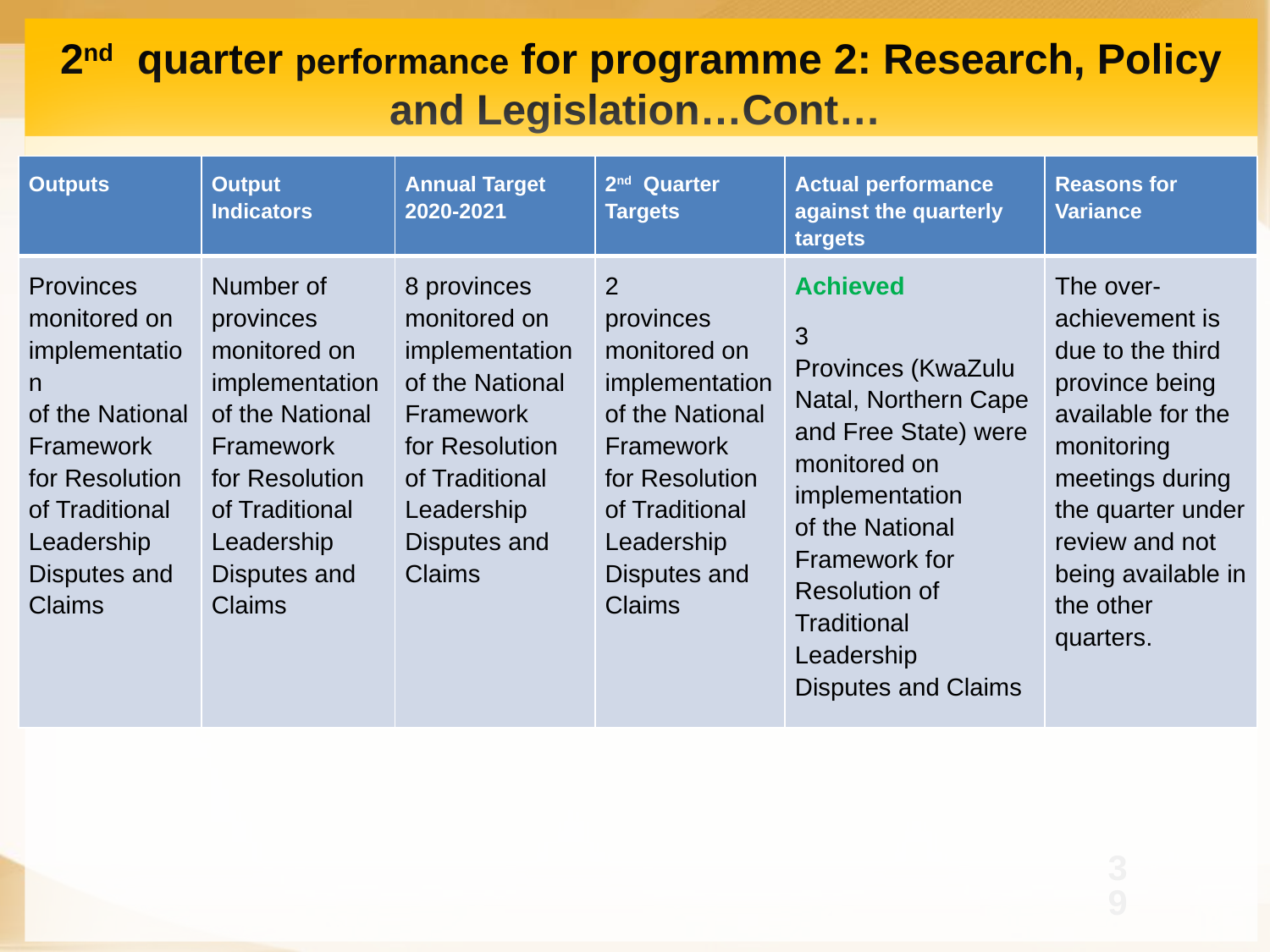

# 2nd  quarter performance for programme 2: Research, Policy and Legislation…Cont…

| Outputs | Output Indicators | Annual Target 2020-2021 | 2nd Quarter Targets | Actual performance against the quarterly targets | Reasons for Variance |
| --- | --- | --- | --- | --- | --- |
| Provinces monitored on implementation of the National Framework for Resolution of Traditional Leadership Disputes and Claims | Number of provinces monitored on implementation of the National Framework for Resolution of Traditional Leadership Disputes and Claims | 8 provinces monitored on implementation of the National Framework for Resolution of Traditional Leadership Disputes and Claims | 2 provinces monitored on implementation of the National Framework for Resolution of Traditional Leadership Disputes and Claims | Achieved 3 Provinces (KwaZulu Natal, Northern Cape and Free State) were monitored on implementation of the National Framework for Resolution of Traditional Leadership Disputes and Claims | The over-achievement is due to the third province being available for the monitoring meetings during the quarter under review and not being available in the other quarters. |
39